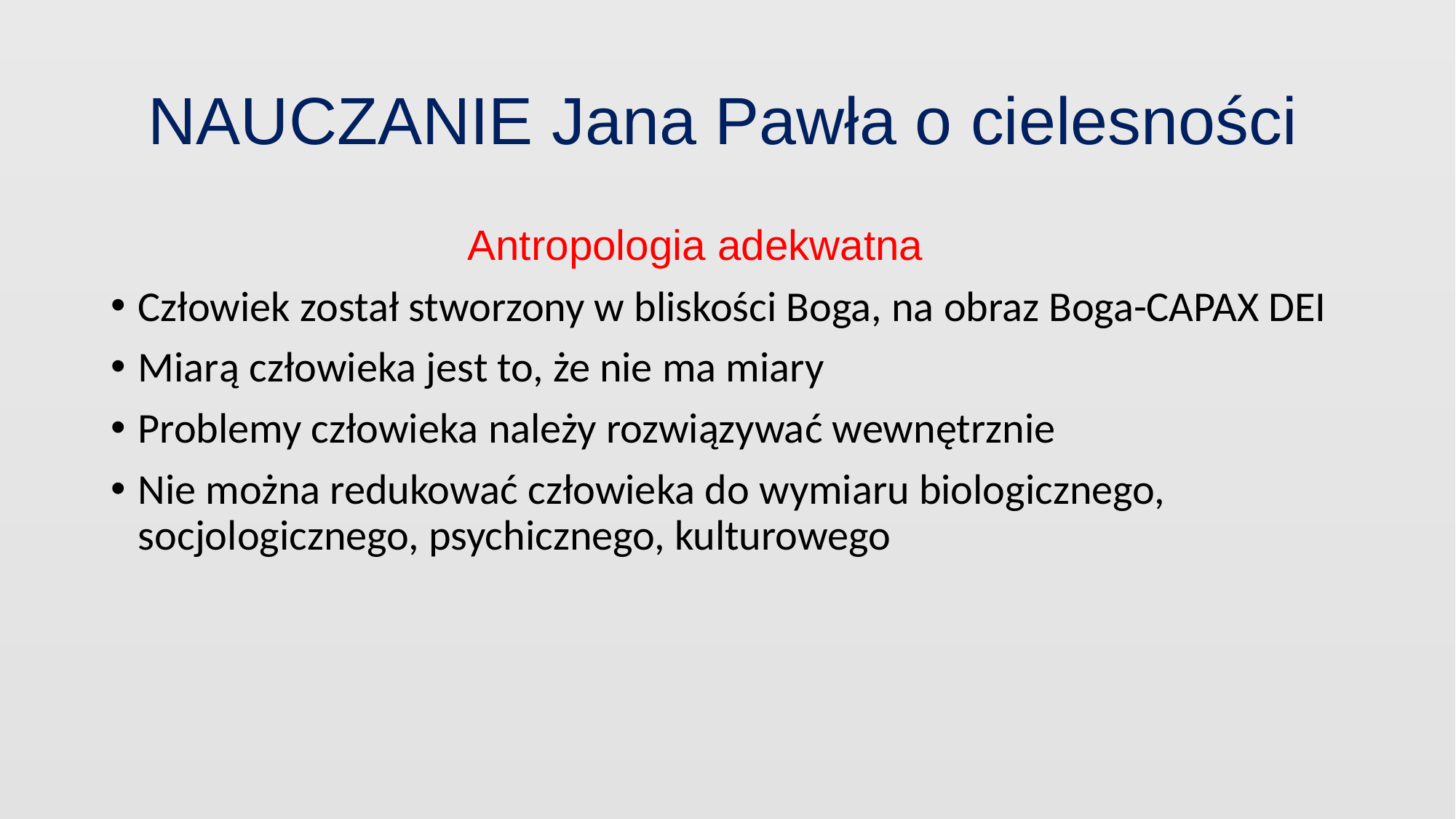

# NAUCZANIE Jana Pawła o cielesności
                                     Antropologia adekwatna
Człowiek został stworzony w bliskości Boga, na obraz Boga-CAPAX DEI
Miarą człowieka jest to, że nie ma miary
Problemy człowieka należy rozwiązywać wewnętrznie
Nie można redukować człowieka do wymiaru biologicznego, socjologicznego, psychicznego, kulturowego